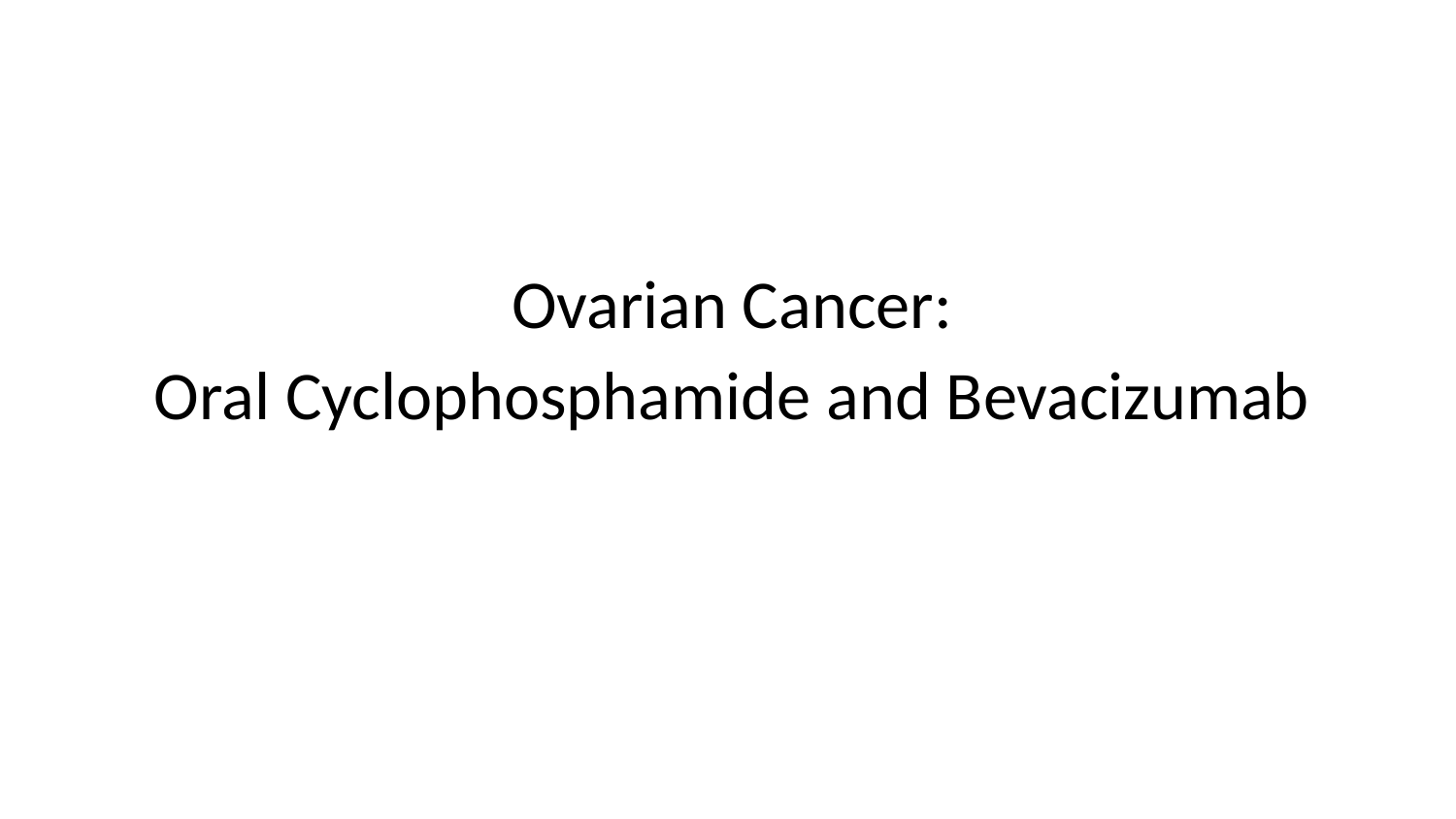

# Ovarian Cancer: Oral Cyclophosphamide and Bevacizumab